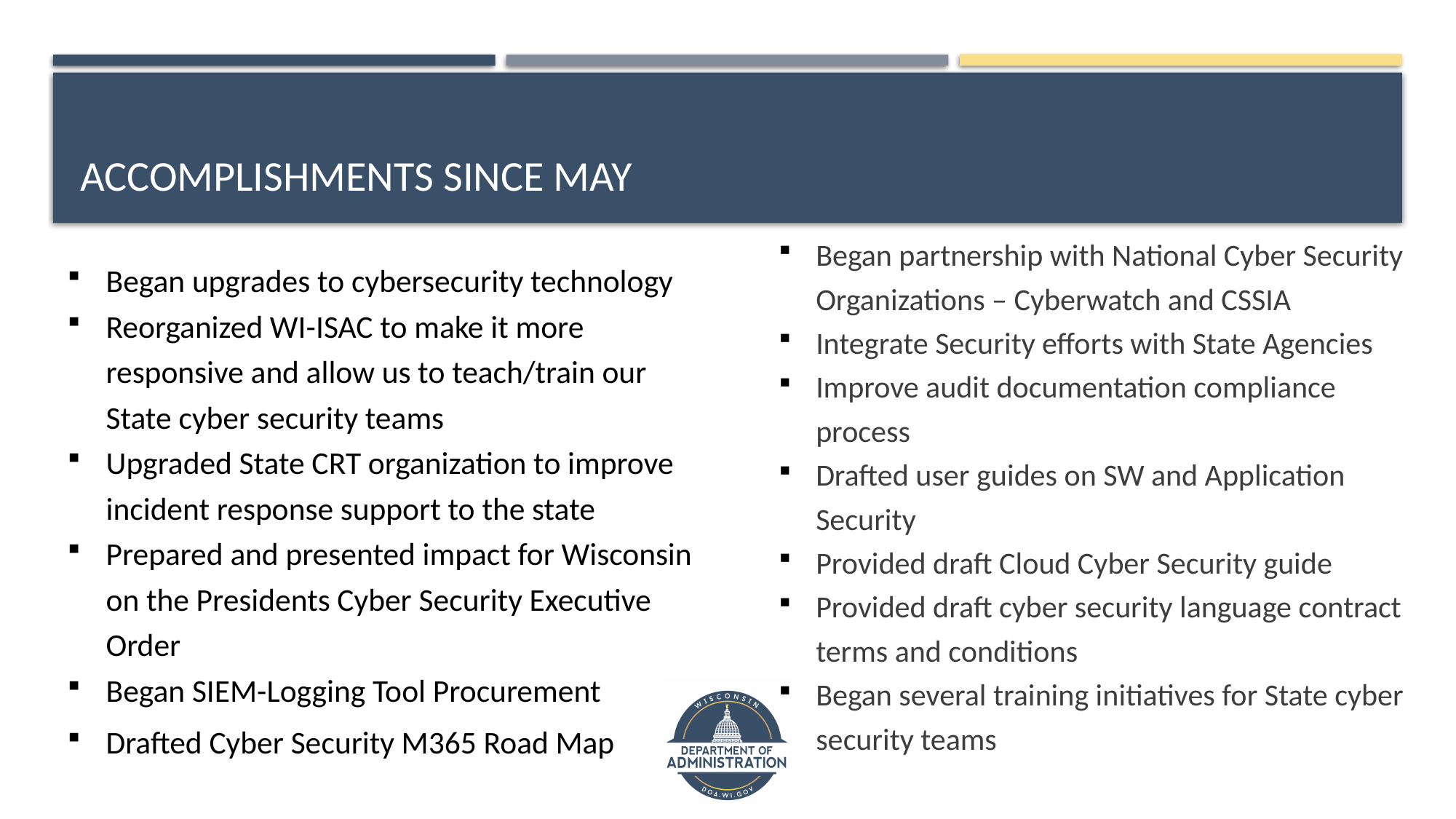

# Accomplishments Since May
Began partnership with National Cyber Security Organizations – Cyberwatch and CSSIA
Integrate Security efforts with State Agencies
Improve audit documentation compliance process
Drafted user guides on SW and Application Security
Provided draft Cloud Cyber Security guide
Provided draft cyber security language contract terms and conditions
Began several training initiatives for State cyber security teams

Began upgrades to cybersecurity technology
Reorganized WI-ISAC to make it more responsive and allow us to teach/train our State cyber security teams
Upgraded State CRT organization to improve incident response support to the state
Prepared and presented impact for Wisconsin on the Presidents Cyber Security Executive Order
Began SIEM-Logging Tool Procurement
Drafted Cyber Security M365 Road Map